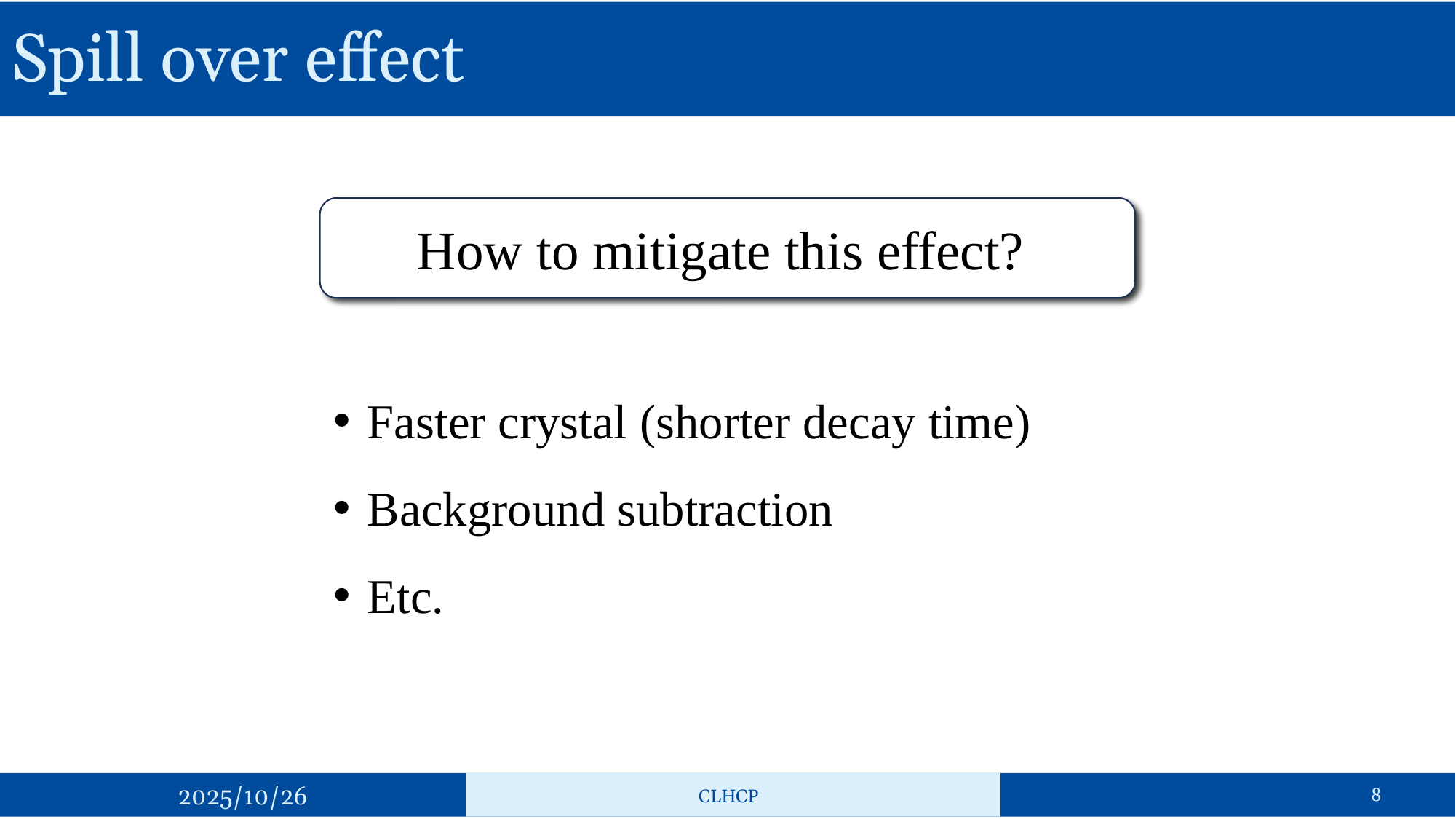

# Spill over effect
How to mitigate this effect?
Faster crystal (shorter decay time)
Background subtraction
Etc.